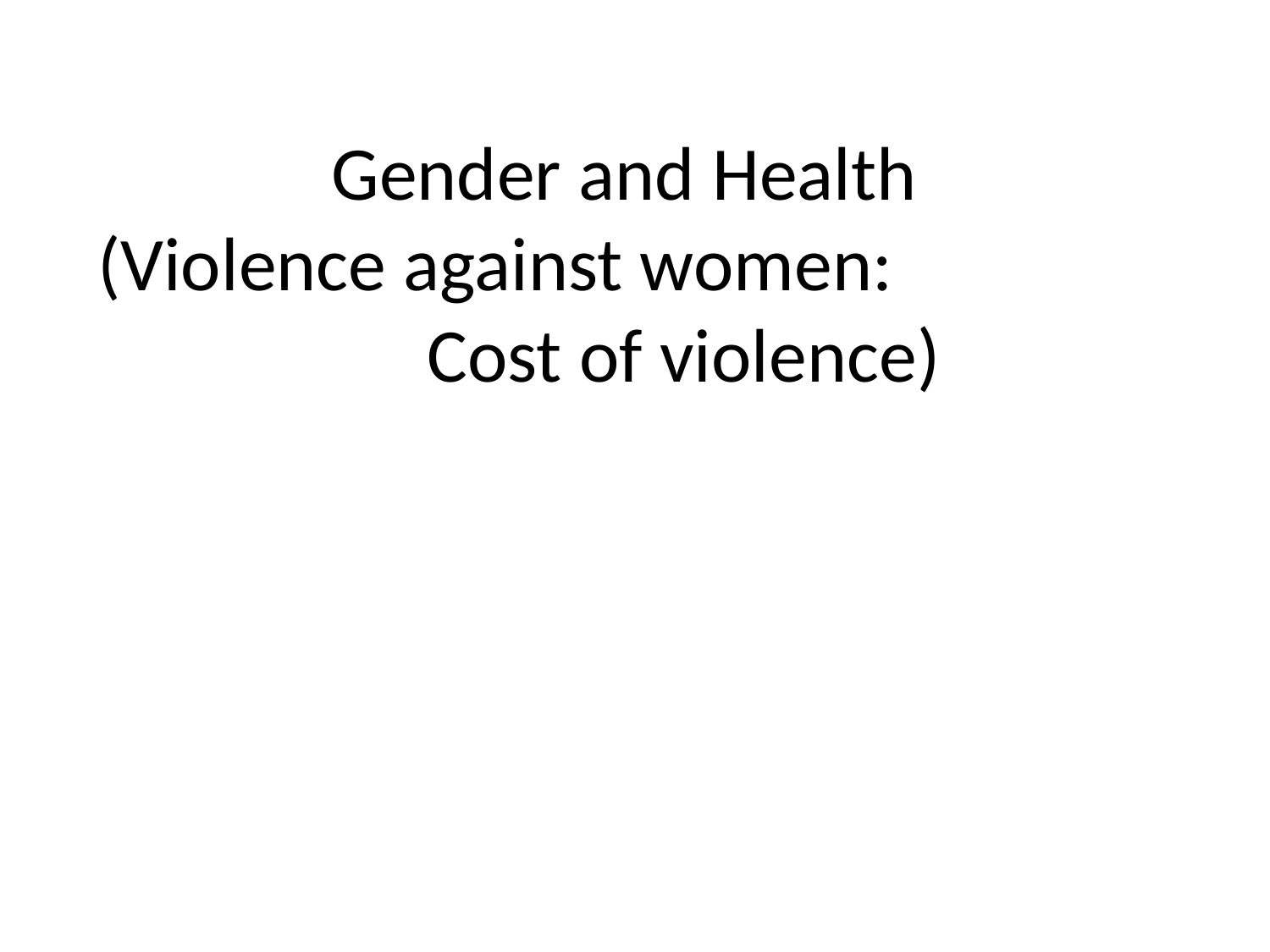

# Gender and Health (Violence against women:                       Cost of violence)